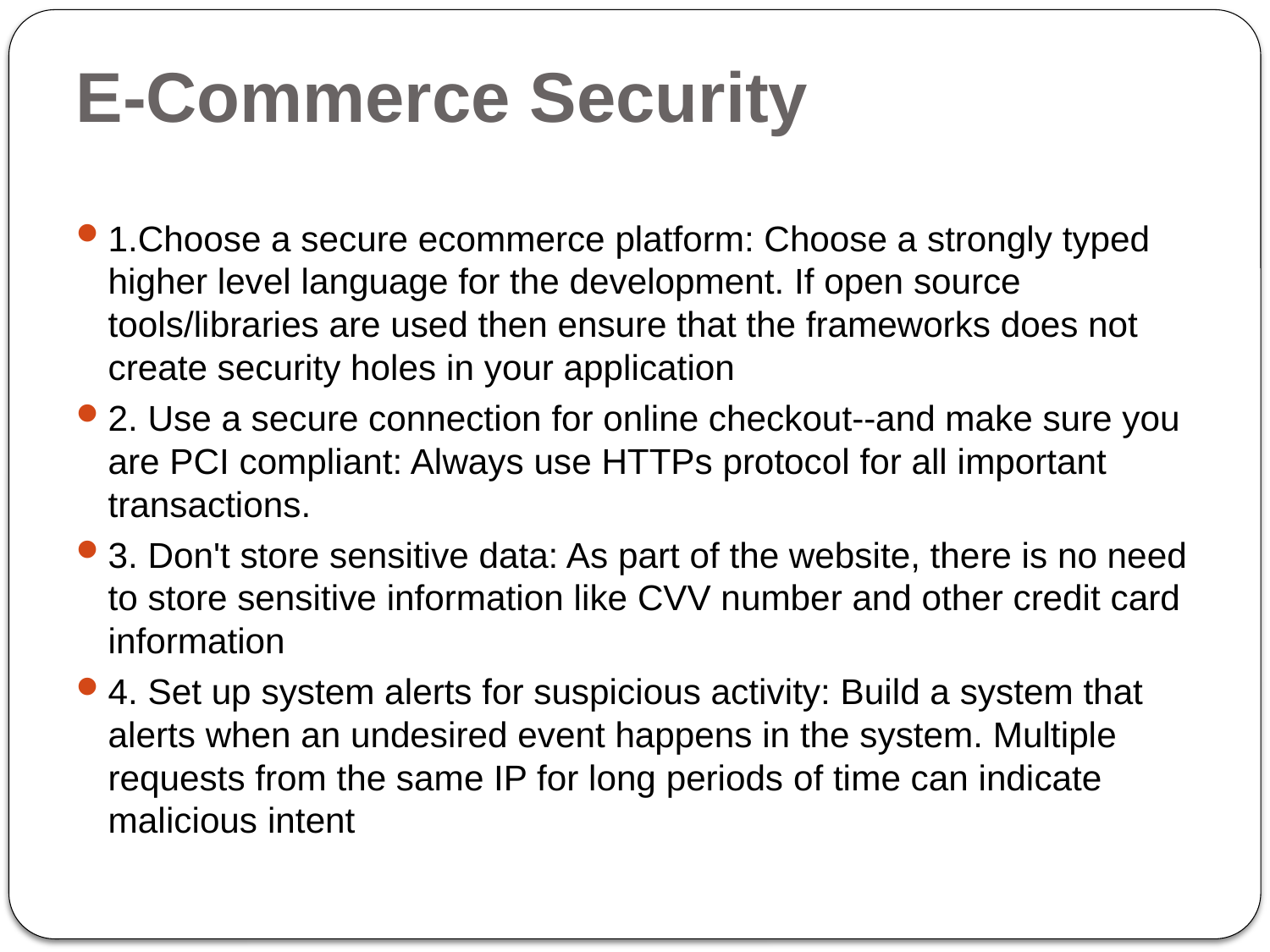

# E-Commerce Security

1.Choose a secure ecommerce platform: Choose a strongly typed higher level language for the development. If open source tools/libraries are used then ensure that the frameworks does not create security holes in your application
2. Use a secure connection for online checkout--and make sure you are PCI compliant: Always use HTTPs protocol for all important transactions.
3. Don't store sensitive data: As part of the website, there is no need to store sensitive information like CVV number and other credit card information
4. Set up system alerts for suspicious activity: Build a system that alerts when an undesired event happens in the system. Multiple requests from the same IP for long periods of time can indicate malicious intent